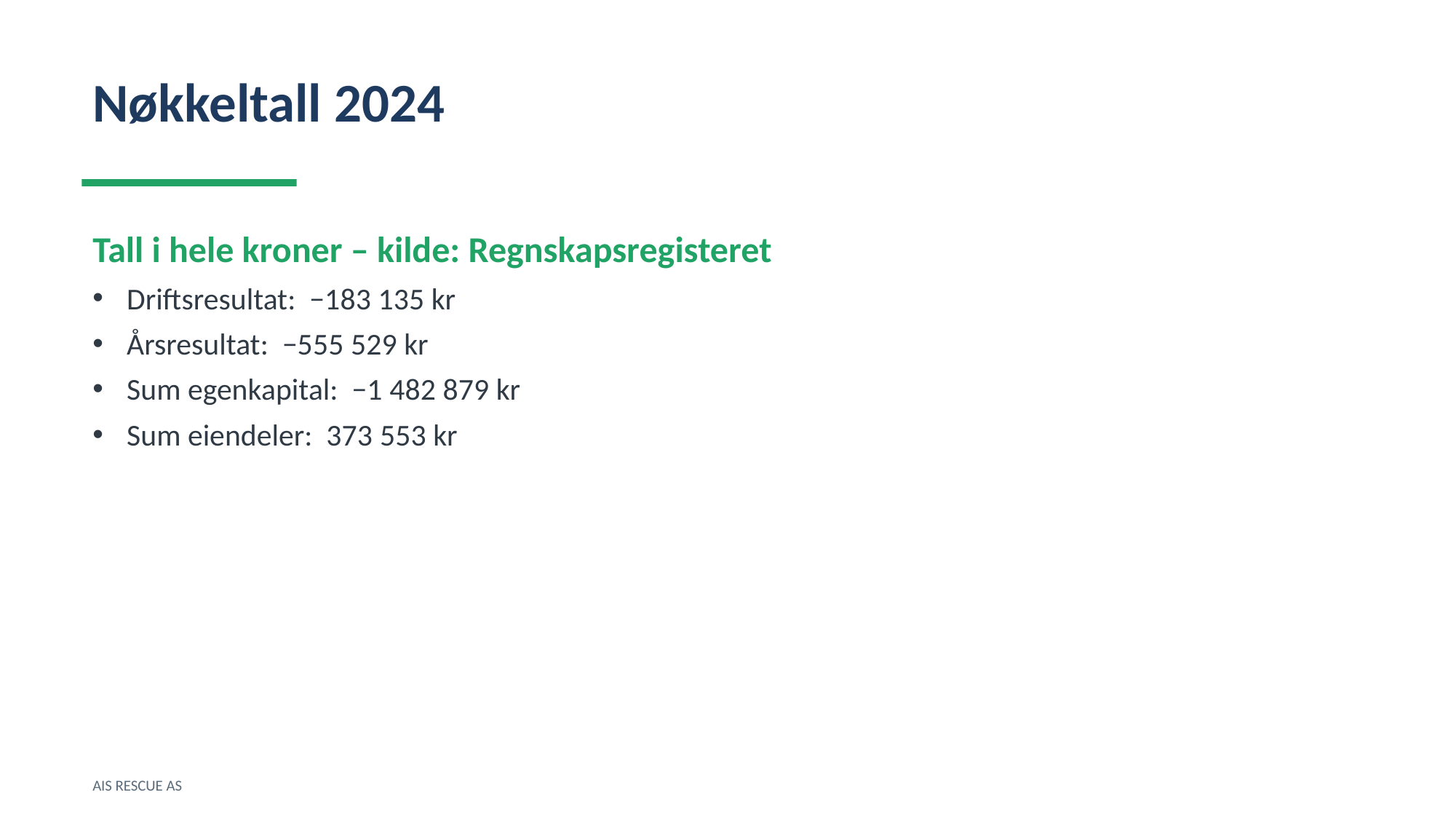

Nøkkeltall 2024

Tall i hele kroner – kilde: Regnskapsregisteret
Driftsresultat:  −183 135 kr
Årsresultat:  −555 529 kr
Sum egenkapital:  −1 482 879 kr
Sum eiendeler:  373 553 kr
AIS RESCUE AS